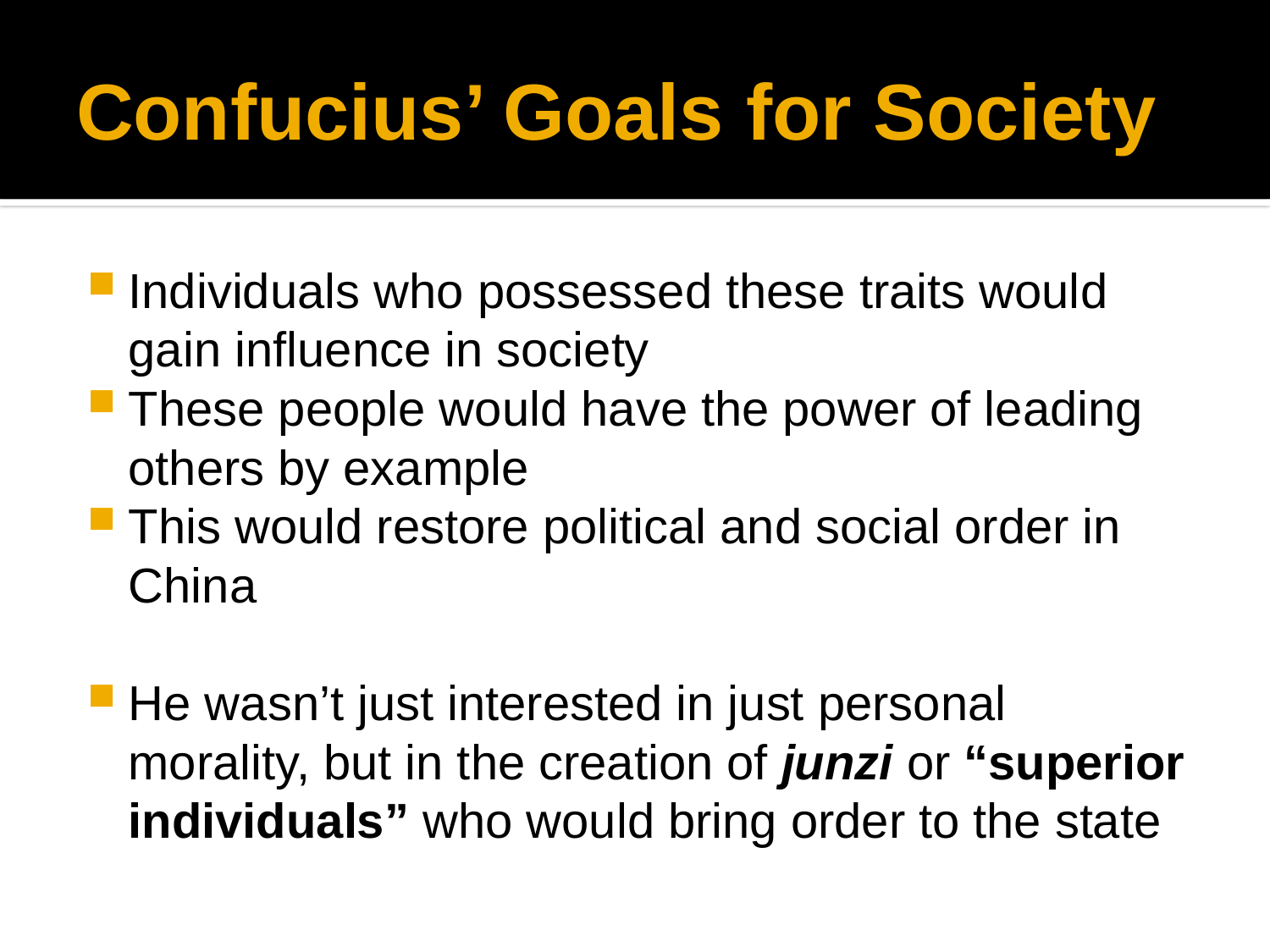

# Confucius’ Goals for Society
Individuals who possessed these traits would gain influence in society
These people would have the power of leading others by example
This would restore political and social order in China

He wasn’t just interested in just personal morality, but in the creation of junzi or “superior individuals” who would bring order to the state